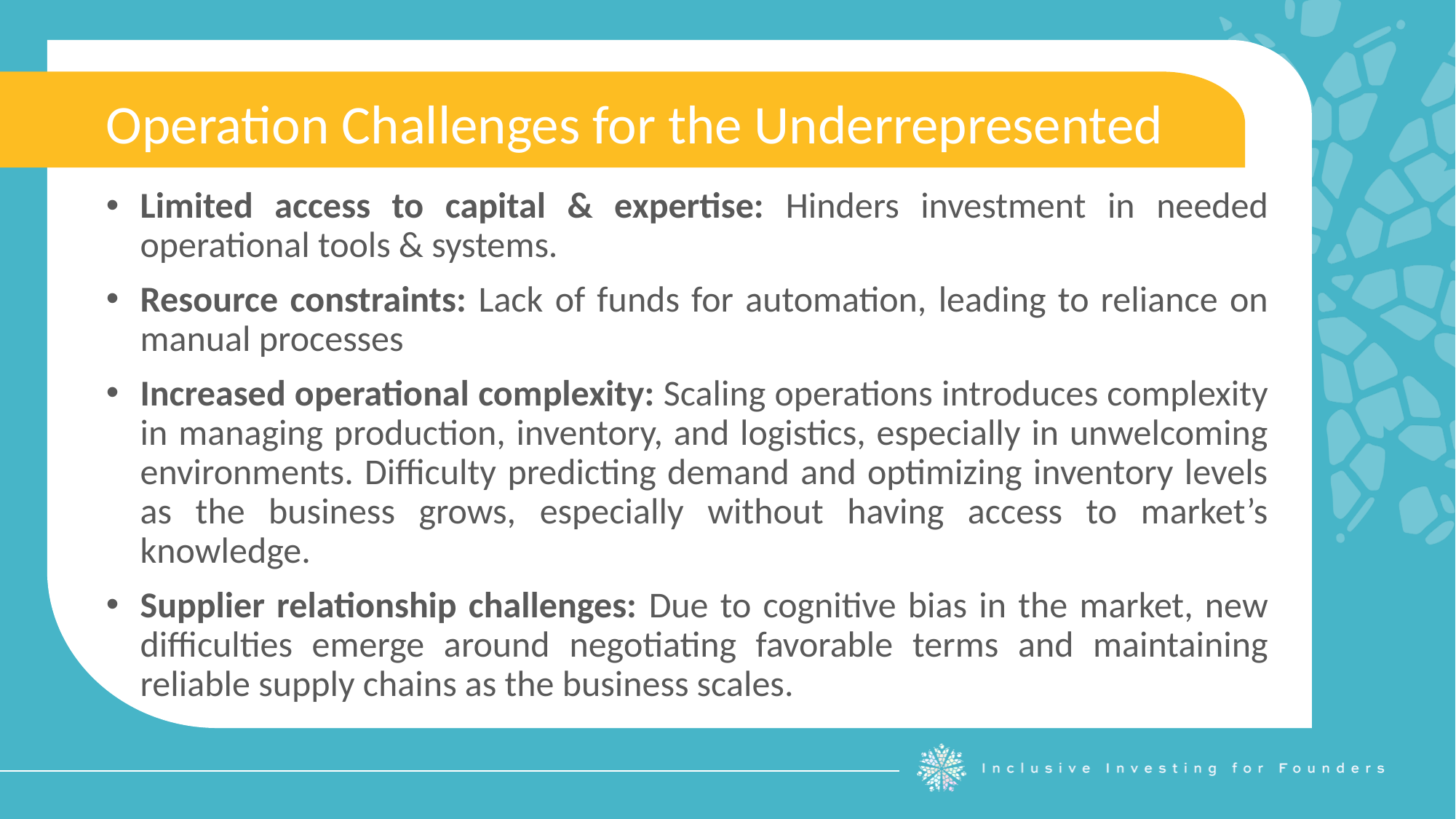

Operation Challenges for the Underrepresented
Limited access to capital & expertise: Hinders investment in needed operational tools & systems.
Resource constraints: Lack of funds for automation, leading to reliance on manual processes
Increased operational complexity: Scaling operations introduces complexity in managing production, inventory, and logistics, especially in unwelcoming environments. Difficulty predicting demand and optimizing inventory levels as the business grows, especially without having access to market’s knowledge.
Supplier relationship challenges: Due to cognitive bias in the market, new difficulties emerge around negotiating favorable terms and maintaining reliable supply chains as the business scales.